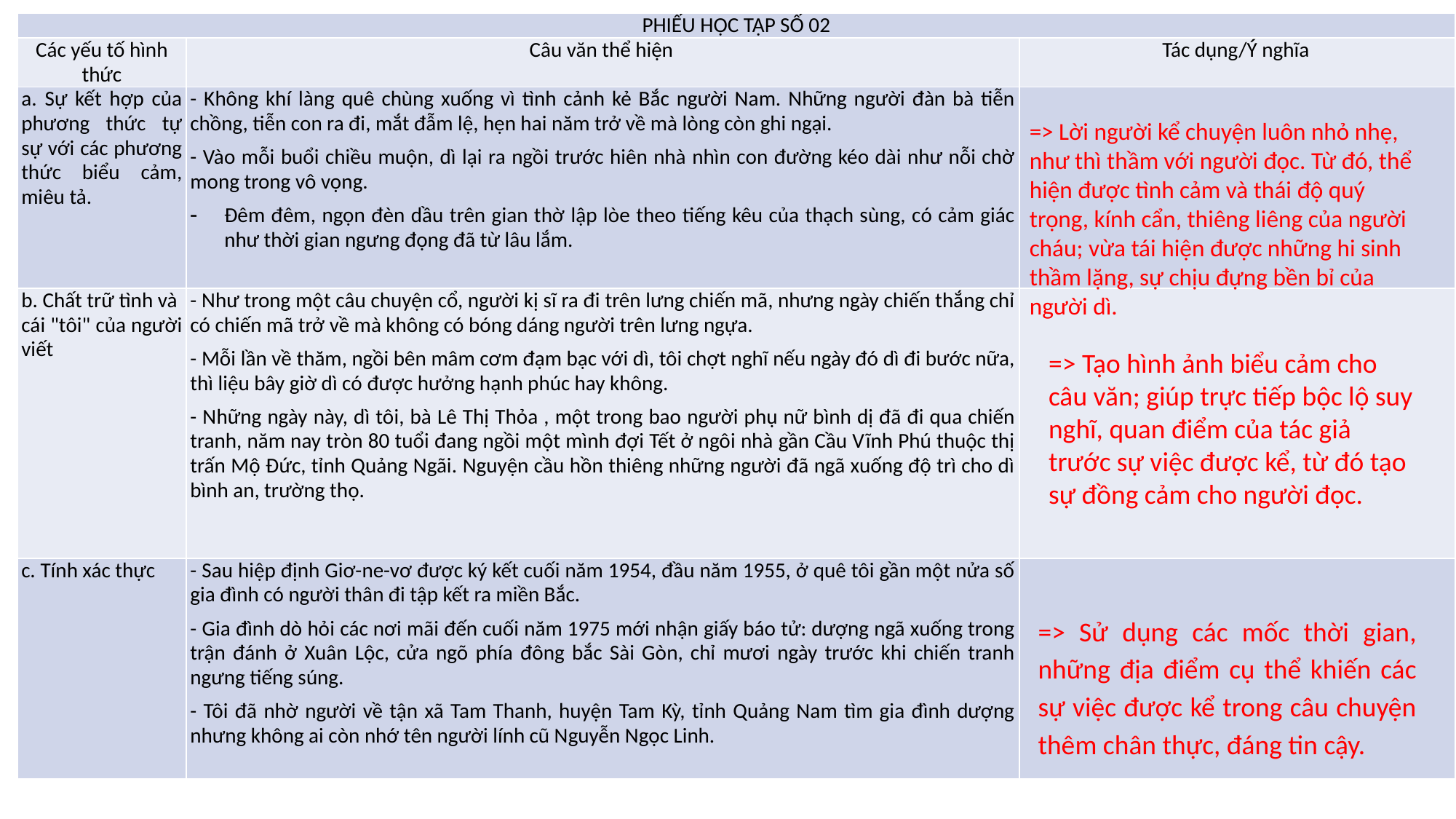

| PHIẾU HỌC TẬP SỐ 02 |  |  |
| --- | --- | --- |
| Các yếu tố hình thức | Câu văn thể hiện | Tác dụng/Ý nghĩa |
| a. Sự kết hợp của phương thức tự sự với các phương thức biểu cảm, miêu tả. | - Không khí làng quê chùng xuống vì tình cảnh kẻ Bắc người Nam. Những người đàn bà tiễn chồng, tiễn con ra đi, mắt đẫm lệ, hẹn hai năm trở về mà lòng còn ghi ngại. - Vào mỗi buổi chiều muộn, dì lại ra ngồi trước hiên nhà nhìn con đường kéo dài như nỗi chờ mong trong vô vọng. Đêm đêm, ngọn đèn dầu trên gian thờ lập lòe theo tiếng kêu của thạch sùng, có cảm giác như thời gian ngưng đọng đã từ lâu lắm. |  |
| b. Chất trữ tình và cái "tôi" của người viết | - Như trong một câu chuyện cổ, người kị sĩ ra đi trên lưng chiến mã, nhưng ngày chiến thắng chỉ có chiến mã trở về mà không có bóng dáng người trên lưng ngựa. - Mỗi lần về thăm, ngồi bên mâm cơm đạm bạc với dì, tôi chợt nghĩ nếu ngày đó dì đi bước nữa, thì liệu bây giờ dì có được hưởng hạnh phúc hay không. - Những ngày này, dì tôi, bà Lê Thị Thỏa , một trong bao người phụ nữ bình dị đã đi qua chiến tranh, năm nay tròn 80 tuổi đang ngồi một mình đợi Tết ở ngôi nhà gần Cầu Vĩnh Phú thuộc thị trấn Mộ Đức, tỉnh Quảng Ngãi. Nguyện cầu hồn thiêng những người đã ngã xuống độ trì cho dì bình an, trường thọ. |  |
| c. Tính xác thực | - Sau hiệp định Giơ-ne-vơ được ký kết cuối năm 1954, đầu năm 1955, ở quê tôi gần một nửa số gia đình có người thân đi tập kết ra miền Bắc. - Gia đình dò hỏi các nơi mãi đến cuối năm 1975 mới nhận giấy báo tử: dượng ngã xuống trong trận đánh ở Xuân Lộc, cửa ngõ phía đông bắc Sài Gòn, chỉ mươi ngày trước khi chiến tranh ngưng tiếng súng. - Tôi đã nhờ người về tận xã Tam Thanh, huyện Tam Kỳ, tỉnh Quảng Nam tìm gia đình dượng nhưng không ai còn nhớ tên người lính cũ Nguyễn Ngọc Linh. |  |
=> Lời người kể chuyện luôn nhỏ nhẹ, như thì thầm với người đọc. Từ đó, thể hiện được tình cảm và thái độ quý trọng, kính cẩn, thiêng liêng của người cháu; vừa tái hiện được những hi sinh thầm lặng, sự chịu đựng bền bỉ của người dì.

=> Tạo hình ảnh biểu cảm cho câu văn; giúp trực tiếp bộc lộ suy nghĩ, quan điểm của tác giả trước sự việc được kể, từ đó tạo sự đồng cảm cho người đọc.

=> Sử dụng các mốc thời gian, những địa điểm cụ thể khiến các sự việc được kể trong câu chuyện thêm chân thực, đáng tin cậy.